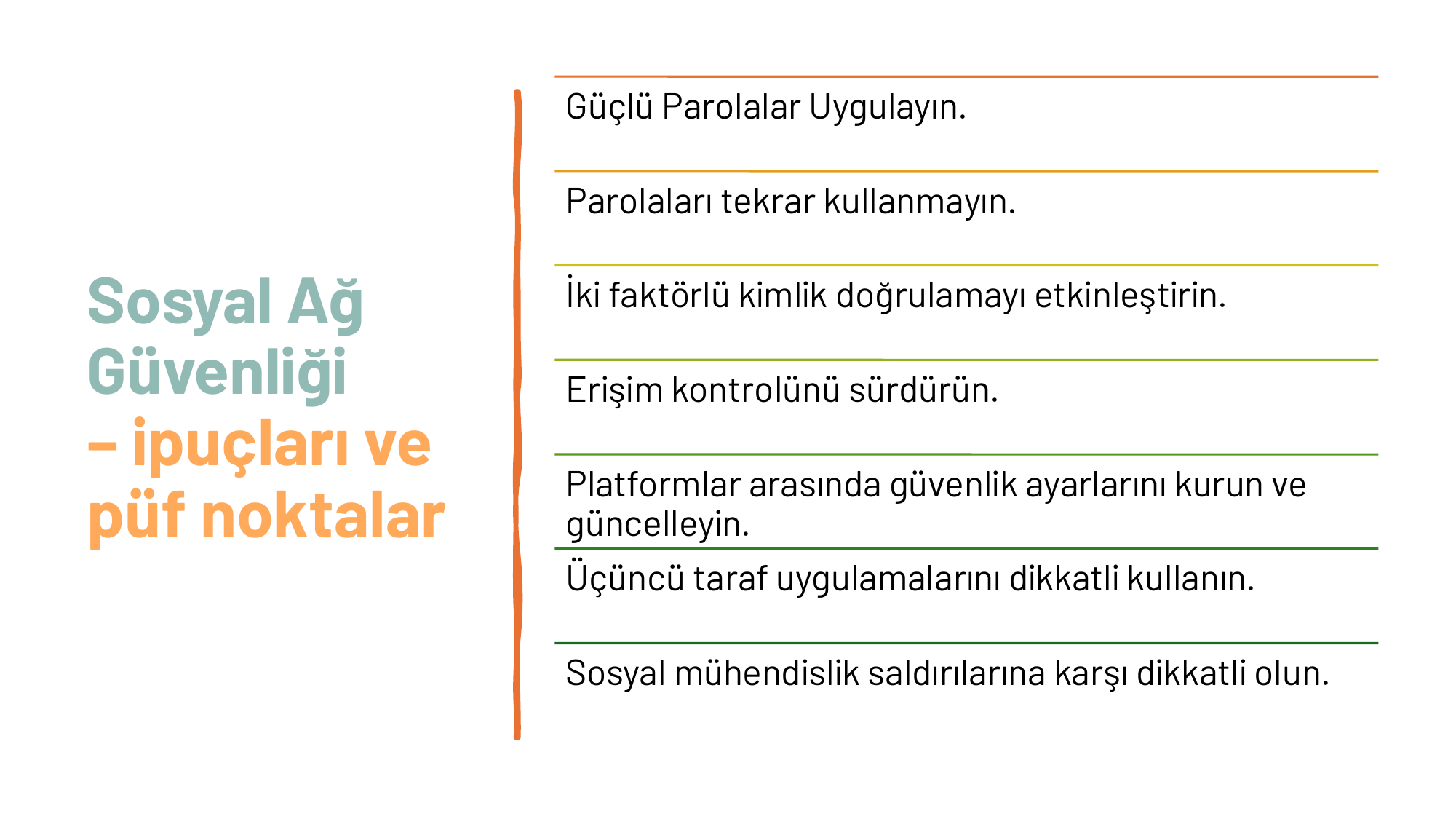

Güçlü Parolalar Uygulayın.
Parolaları tekrar kullanmayın.
İki faktörlü kimlik doğrulamayı etkinleştirin.
Erişim kontrolünü sürdürün.
Platformlar arasında güvenlik ayarlarını kurun ve güncelleyin.
Üçüncü taraf uygulamalarını dikkatli kullanın.
Sosyal mühendislik saldırılarına karşı dikkatli olun.
# Sosyal Ağ Güvenliği – ipuçları ve püf noktalar